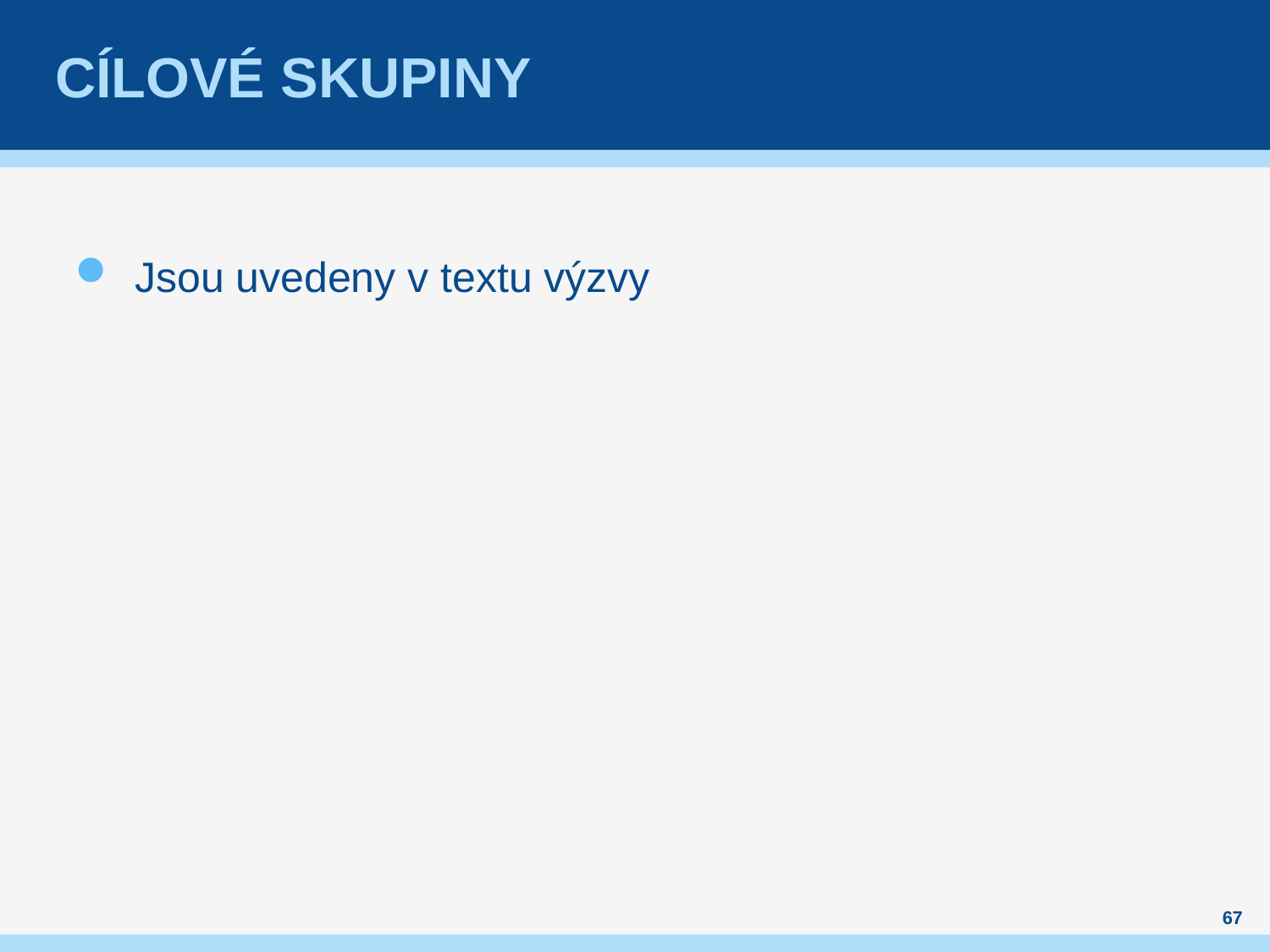

# cílové skupiny
Jsou uvedeny v textu výzvy
67